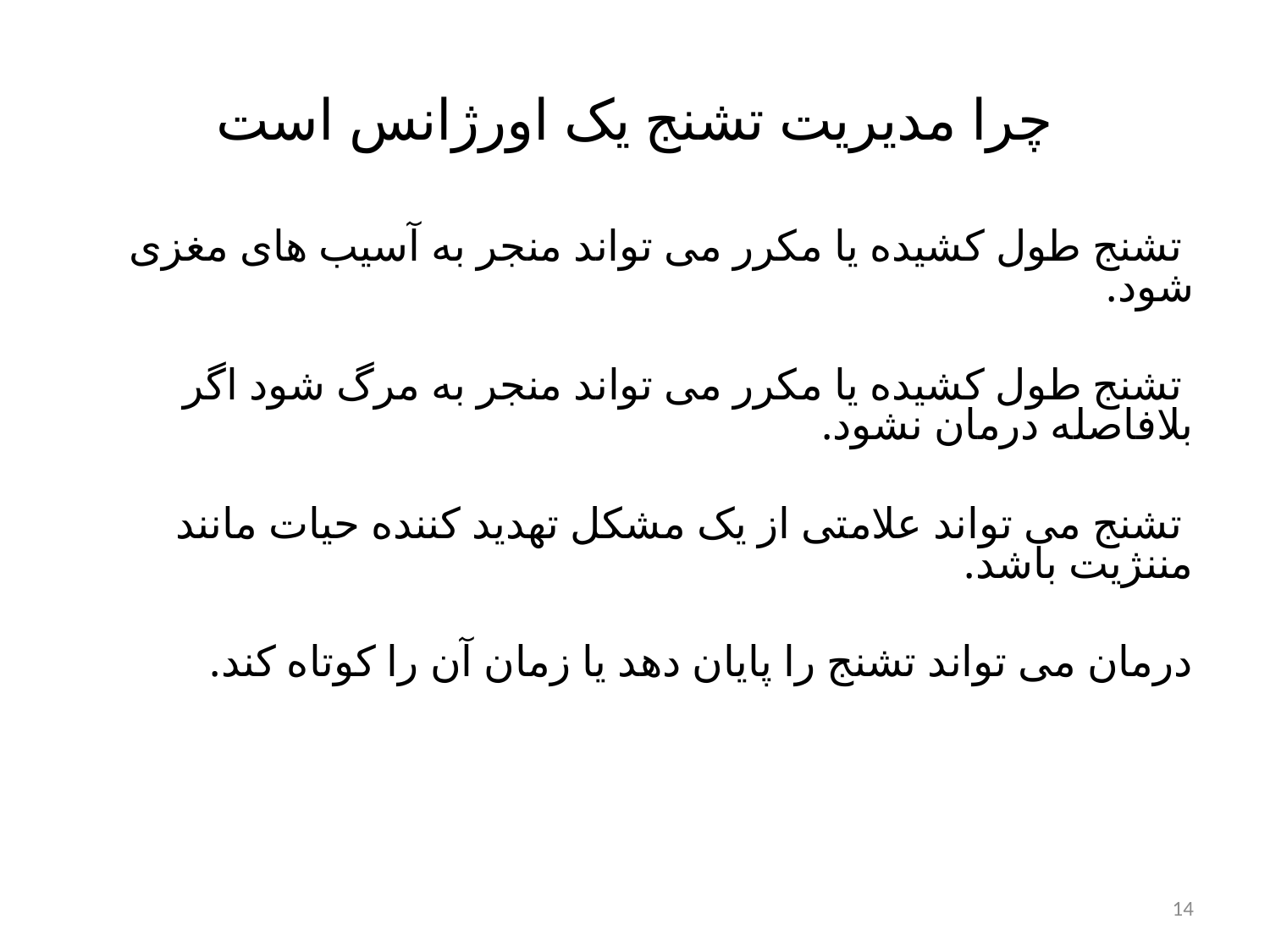

# چرا مدیریت تشنج یک اورژانس است
 تشنج طول کشیده یا مکرر می تواند منجر به آسیب های مغزی شود.

 تشنج طول کشیده یا مکرر می تواند منجر به مرگ شود اگر بلافاصله درمان نشود.

 تشنج می تواند علامتی از یک مشکل تهدید کننده حیات مانند مننژیت باشد.

درمان می تواند تشنج را پایان دهد یا زمان آن را کوتاه کند.
14